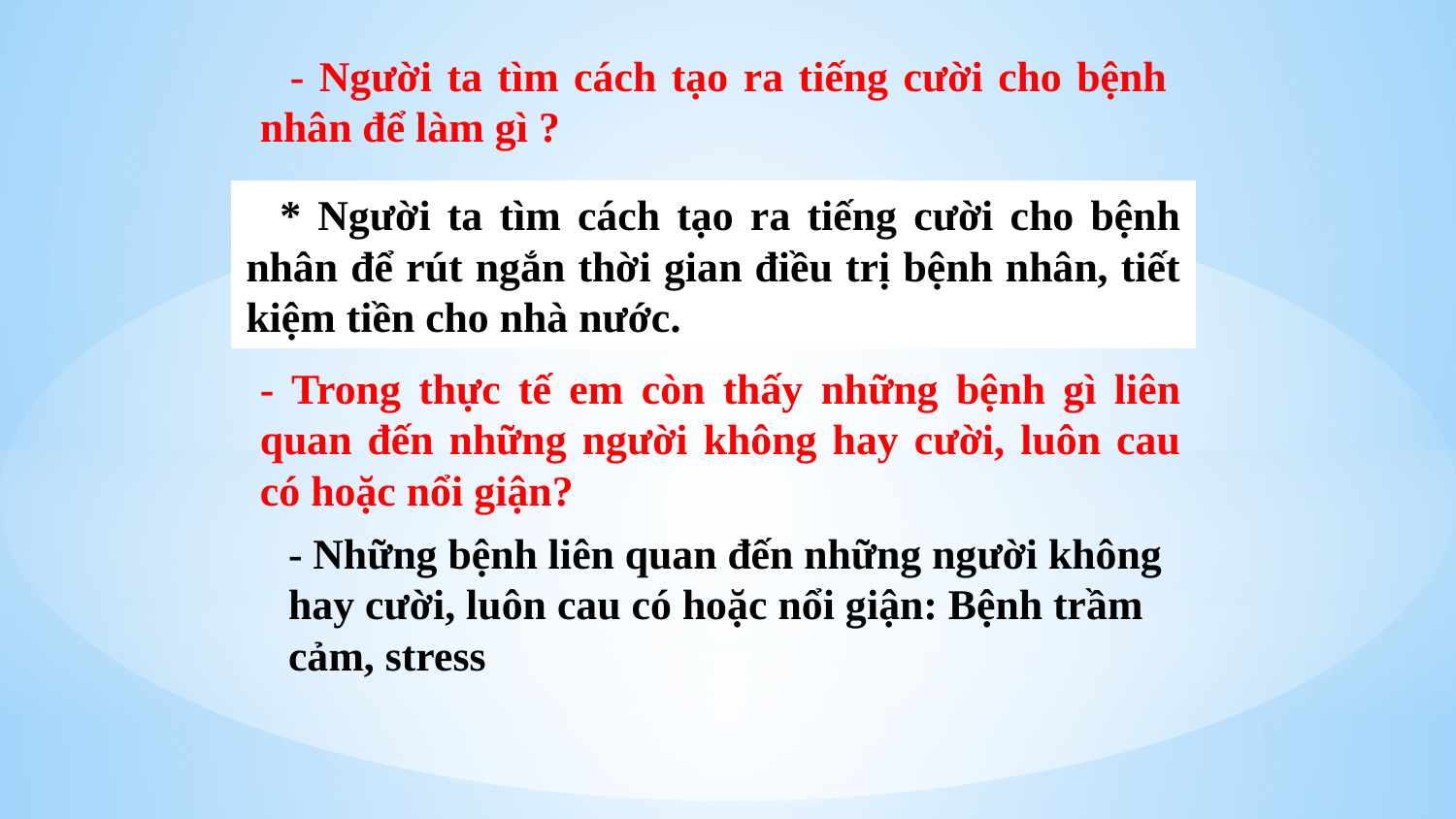

- Người ta tìm cách tạo ra tiếng cười cho bệnh nhân để làm gì ?
  * Người ta tìm cách tạo ra tiếng cười cho bệnh nhân để rút ngắn thời gian điều trị bệnh nhân, tiết kiệm tiền cho nhà nước.
- Trong thực tế em còn thấy những bệnh gì liên quan đến những người không hay cười, luôn cau có hoặc nổi giận?
- Những bệnh liên quan đến những người không hay cười, luôn cau có hoặc nổi giận: Bệnh trầm cảm, stress